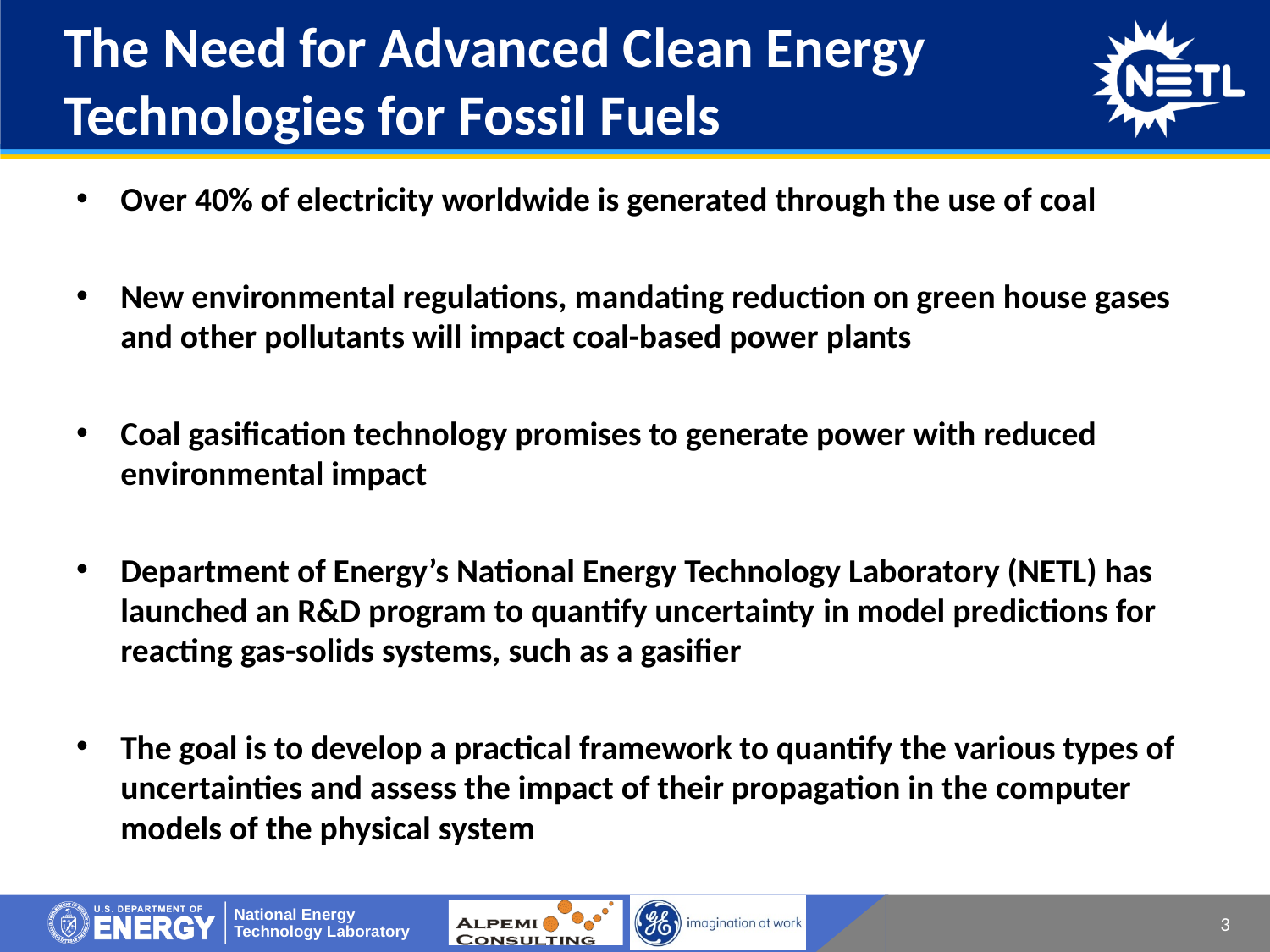

# The Need for Advanced Clean Energy Technologies for Fossil Fuels
Over 40% of electricity worldwide is generated through the use of coal

New environmental regulations, mandating reduction on green house gases and other pollutants will impact coal-based power plants

Coal gasification technology promises to generate power with reduced environmental impact

Department of Energy’s National Energy Technology Laboratory (NETL) has launched an R&D program to quantify uncertainty in model predictions for reacting gas-solids systems, such as a gasifier

The goal is to develop a practical framework to quantify the various types of uncertainties and assess the impact of their propagation in the computer models of the physical system